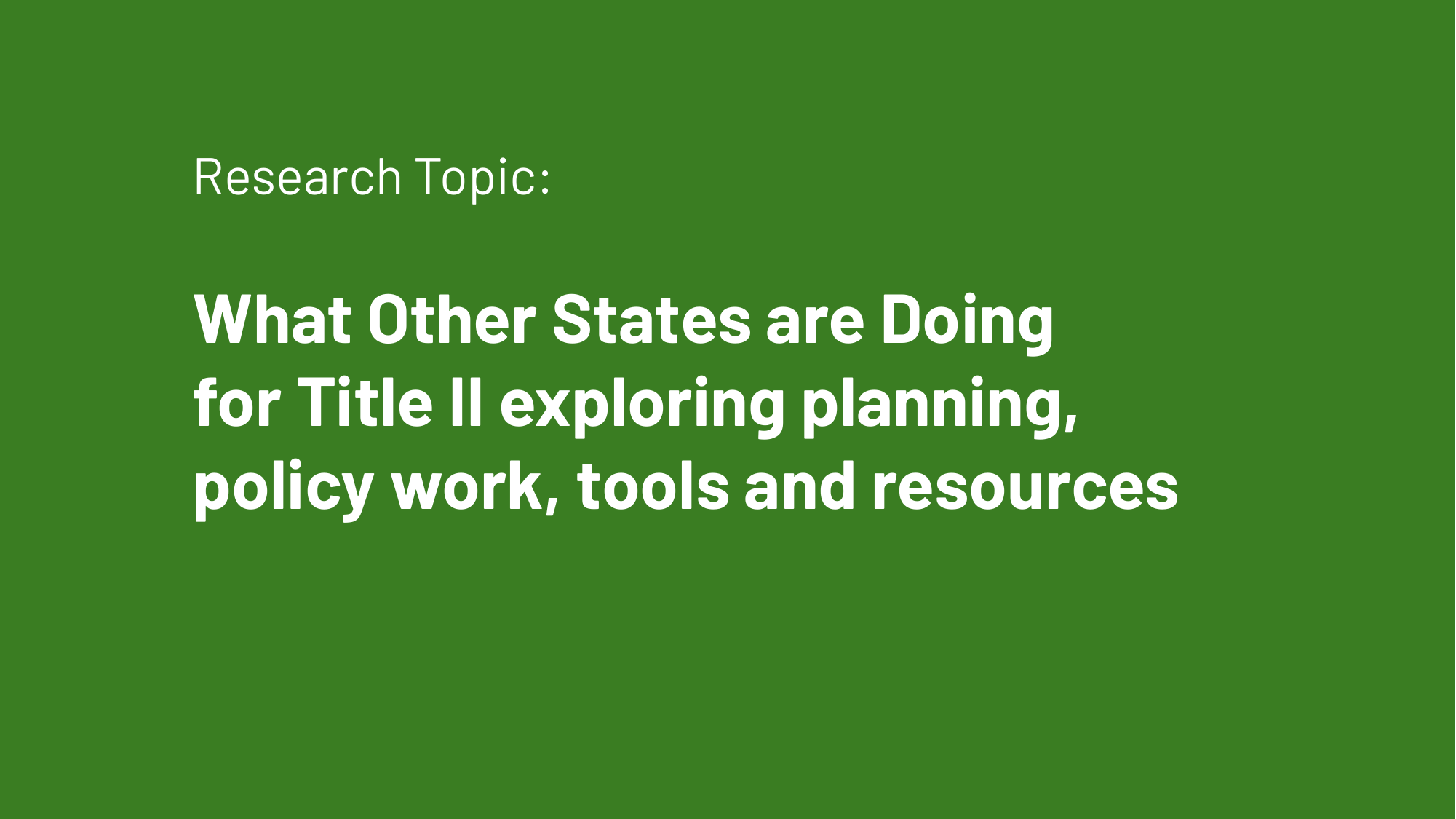

# Research Topic: What Other States are Doing for Title II exploring planning, policy work, tools and resources